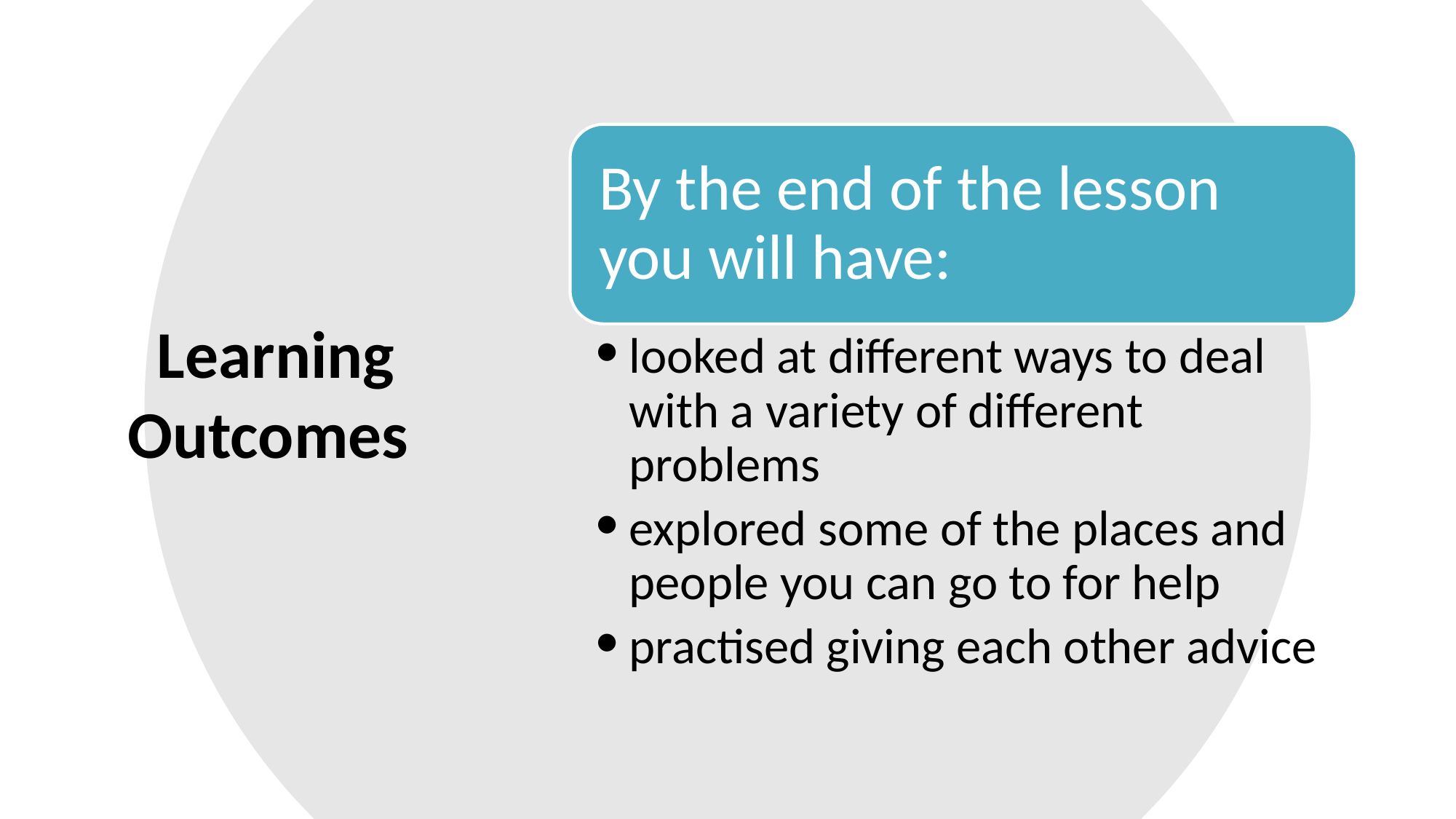

# Learning Outcomes

By the end of the lesson you will have:

looked at different ways to deal with a variety of different problems
explored some of the places and people you can go to for help
practised giving each other advice